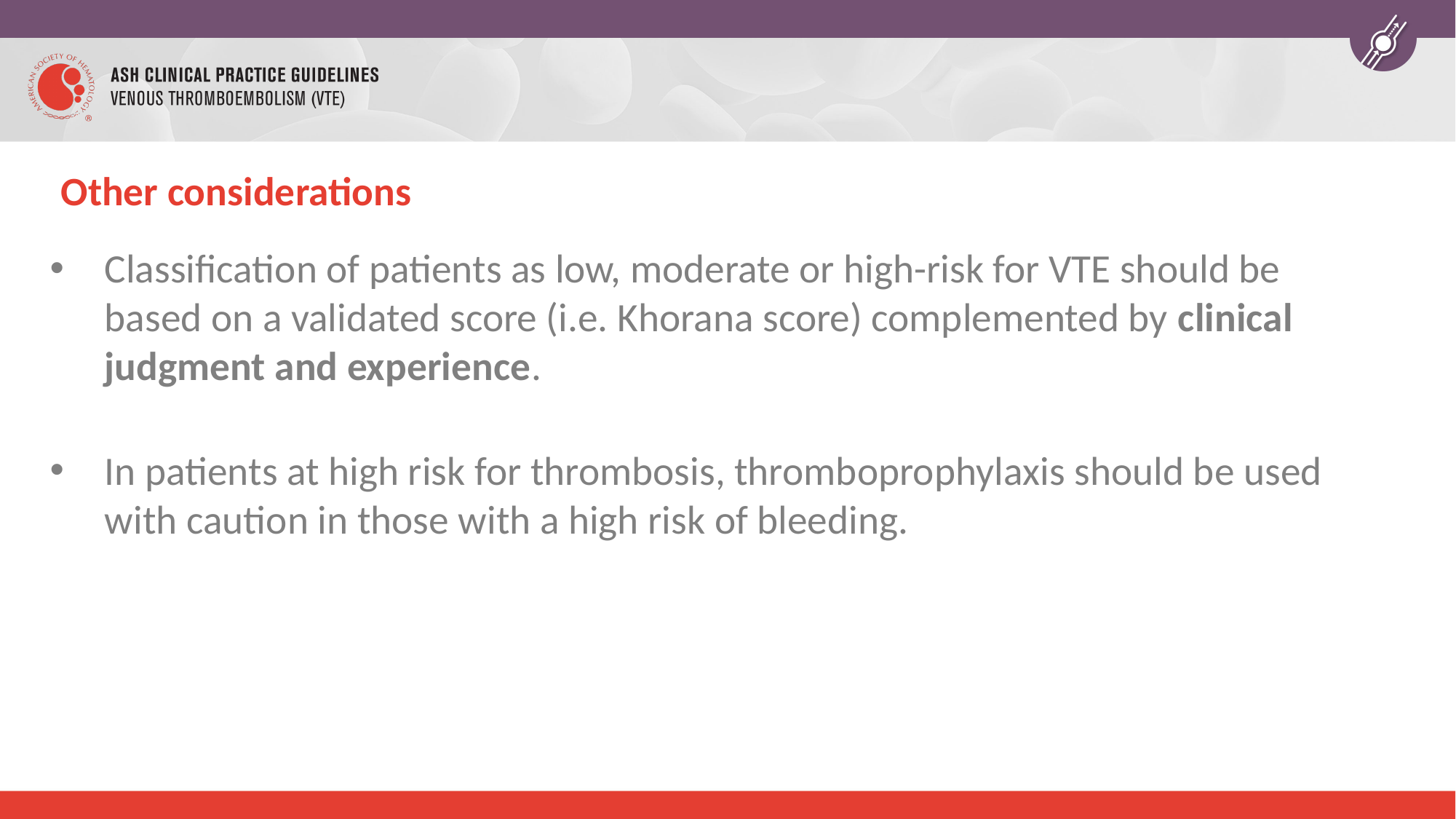

# Other considerations
Classification of patients as low, moderate or high-risk for VTE should be based on a validated score (i.e. Khorana score) complemented by clinical judgment and experience.
In patients at high risk for thrombosis, thromboprophylaxis should be used with caution in those with a high risk of bleeding.